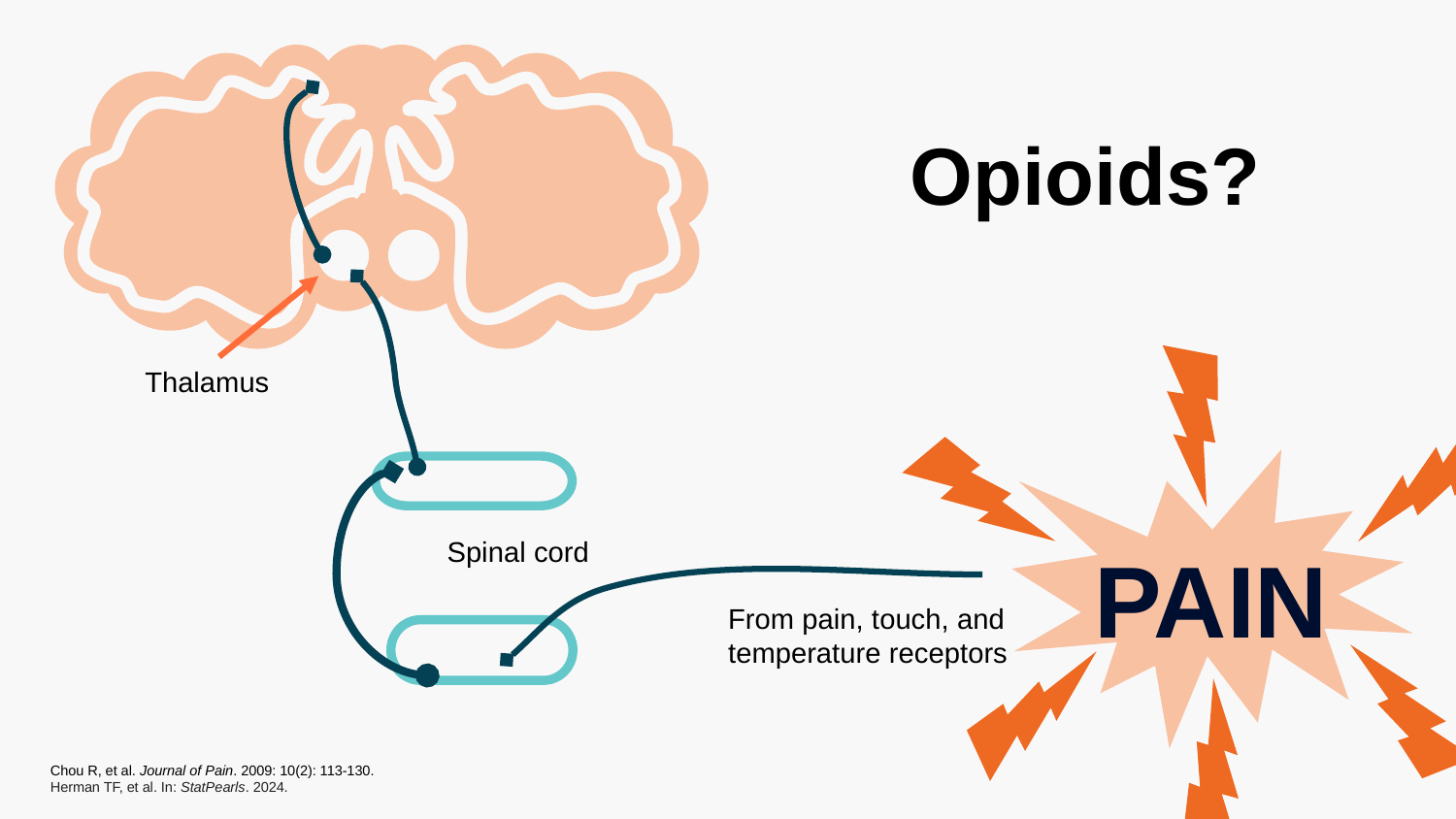

Opioids?

Thalamus

Spinal cord

PAIN

From pain, touch, and temperature receptors

Chou R, et al. Journal of Pain. 2009: 10(2): 113-130.
Herman TF, et al. In: StatPearls. 2024.